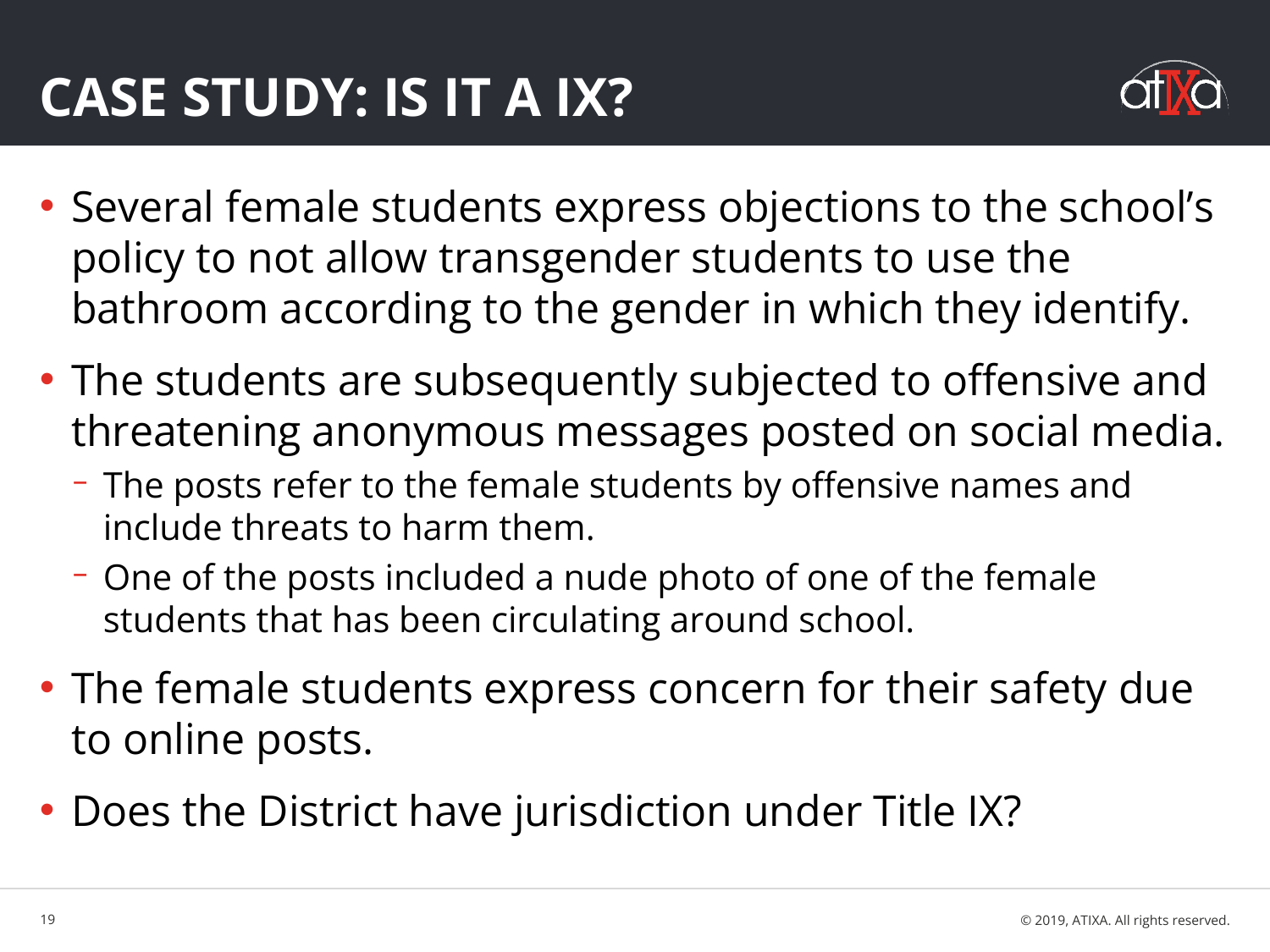

# Case study: is it a ix?
Several female students express objections to the school’s policy to not allow transgender students to use the bathroom according to the gender in which they identify.
The students are subsequently subjected to offensive and threatening anonymous messages posted on social media.
The posts refer to the female students by offensive names and include threats to harm them.
One of the posts included a nude photo of one of the female students that has been circulating around school.
The female students express concern for their safety due to online posts.
Does the District have jurisdiction under Title IX?